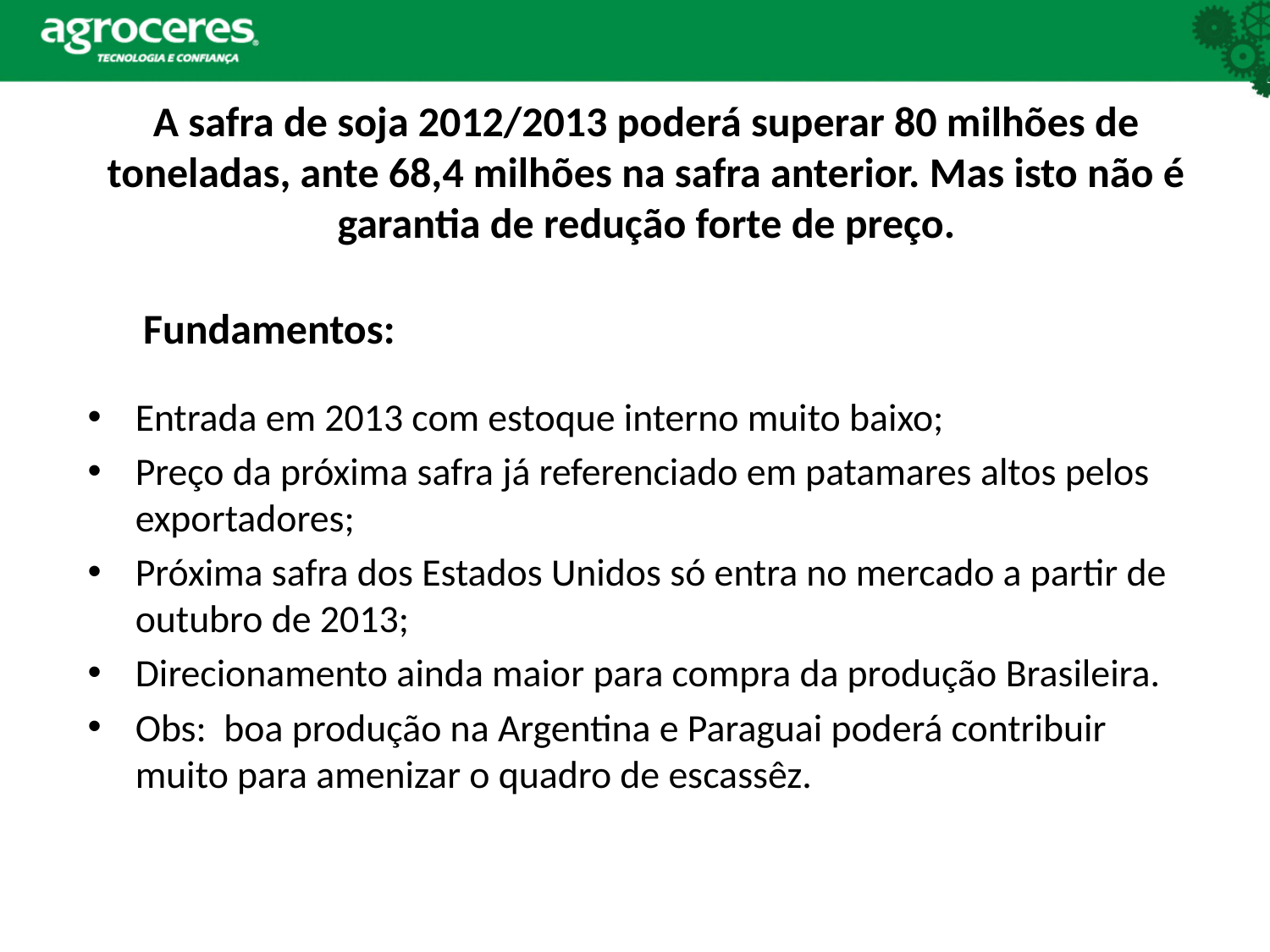

# A safra de soja 2012/2013 poderá superar 80 milhões de toneladas, ante 68,4 milhões na safra anterior. Mas isto não é garantia de redução forte de preço.
Fundamentos:
Entrada em 2013 com estoque interno muito baixo;
Preço da próxima safra já referenciado em patamares altos pelos exportadores;
Próxima safra dos Estados Unidos só entra no mercado a partir de outubro de 2013;
Direcionamento ainda maior para compra da produção Brasileira.
Obs:  boa produção na Argentina e Paraguai poderá contribuir muito para amenizar o quadro de escassêz.